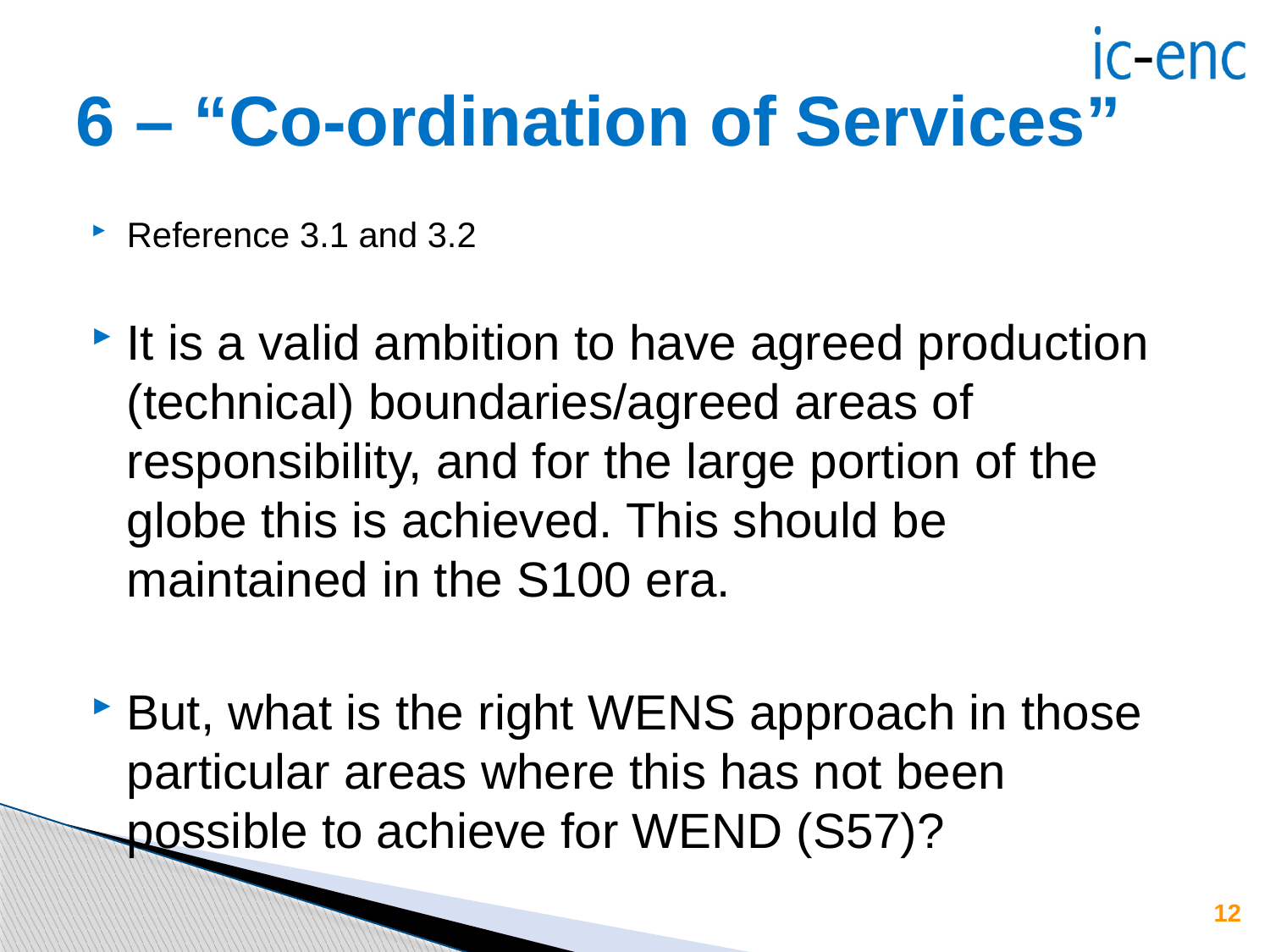

# 6 – “Co-ordination of Services”
Reference 3.1 and 3.2

It is a valid ambition to have agreed production (technical) boundaries/agreed areas of responsibility, and for the large portion of the globe this is achieved. This should be maintained in the S100 era.

But, what is the right WENS approach in those particular areas where this has not been possible to achieve for WEND (S57)?
12